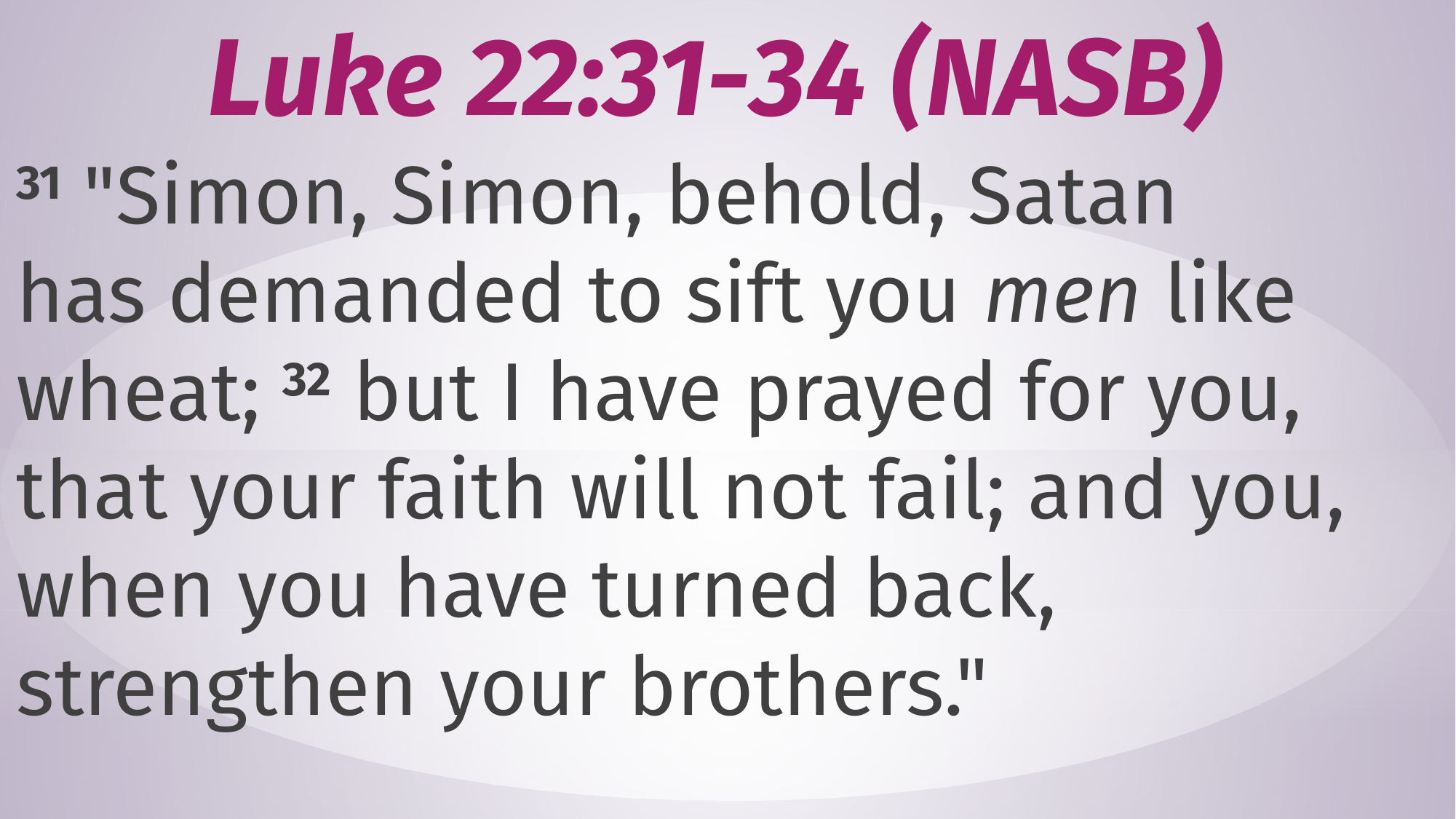

# Luke‬ ‭22‬:‭31‬-‭34‬ ‭(NASB)‬‬ ‬‬‬
31 "Simon, Simon, behold, Satan has demanded to sift you men like wheat; 32 but I have prayed for you, that your faith will not fail; and you, when you have turned back, strengthen your brothers."